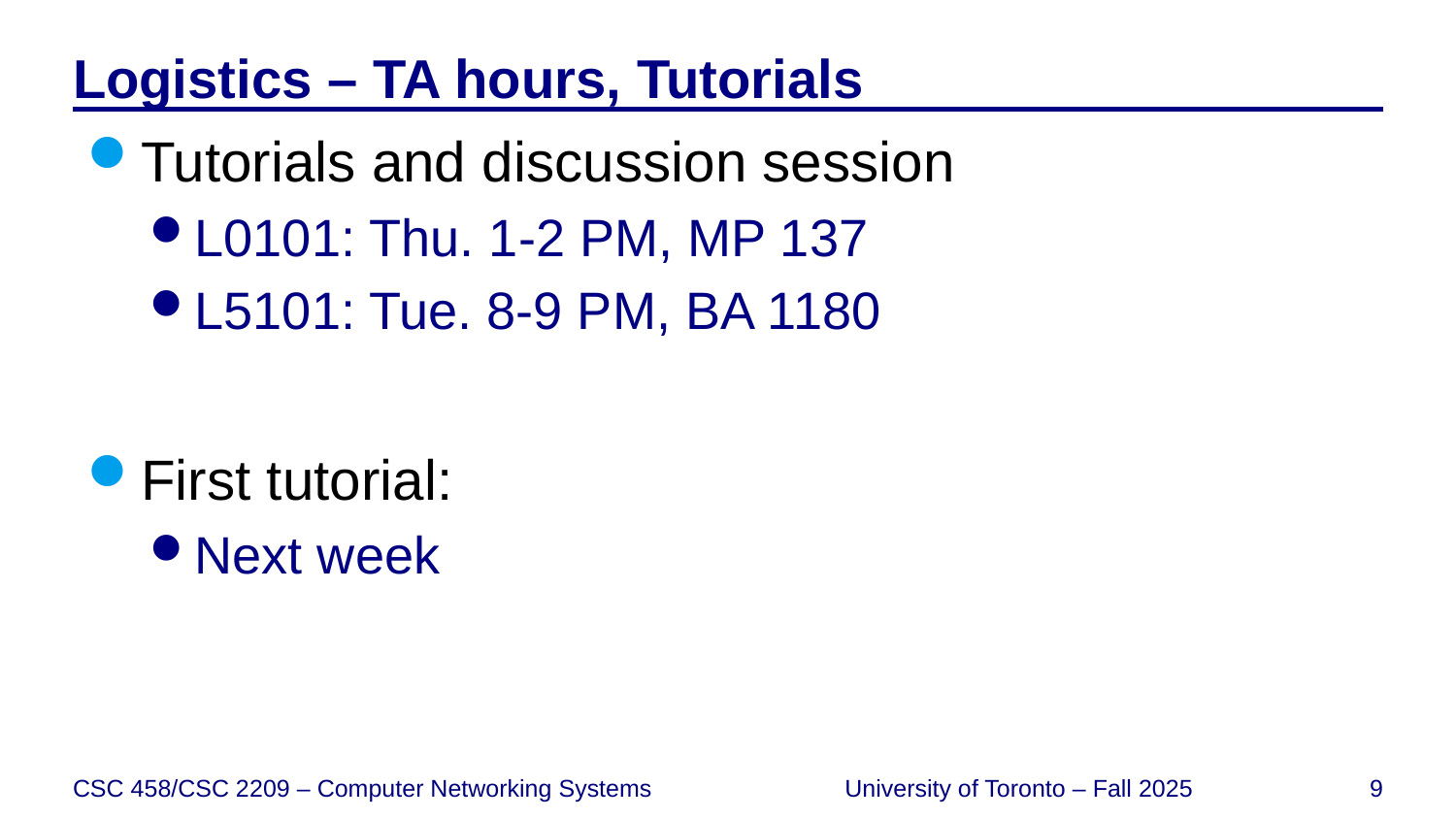

# Logistics – TA hours, Tutorials
Tutorials and discussion session
L0101: Thu. 1-2 PM, MP 137
L5101: Tue. 8-9 PM, BA 1180

First tutorial:
Next week
CSC 458/CSC 2209 – Computer Networking Systems
University of Toronto – Fall 2025
9